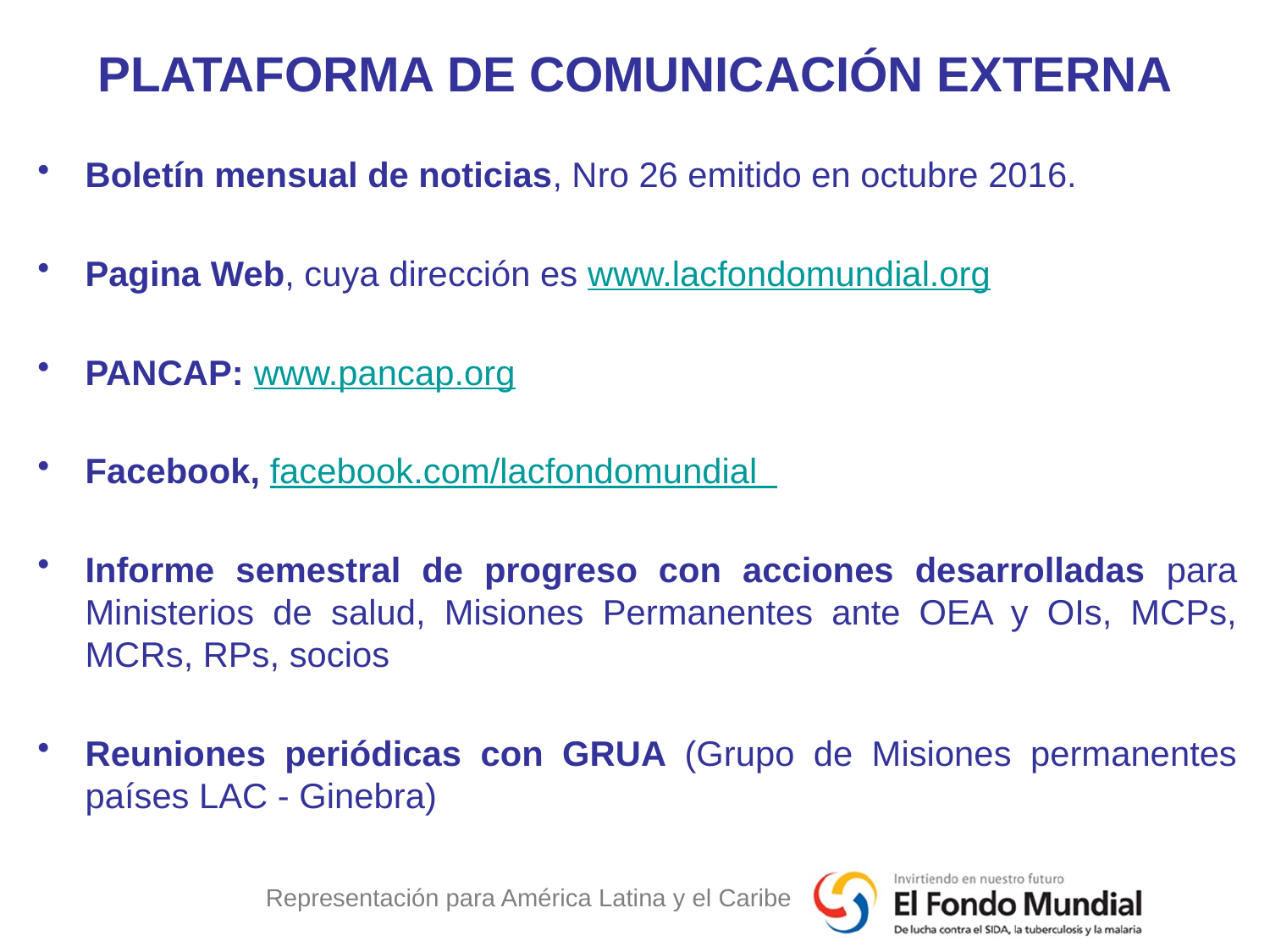

# PLATAFORMA DE COMUNICACIÓN EXTERNA
Boletín mensual de noticias, Nro 26 emitido en octubre 2016.

Pagina Web, cuya dirección es www.lacfondomundial.org

PANCAP: www.pancap.org

Facebook, facebook.com/lacfondomundial

Informe semestral de progreso con acciones desarrolladas para Ministerios de salud, Misiones Permanentes ante OEA y OIs, MCPs, MCRs, RPs, socios

Reuniones periódicas con GRUA (Grupo de Misiones permanentes países LAC - Ginebra)
Representación para América Latina y el Caribe